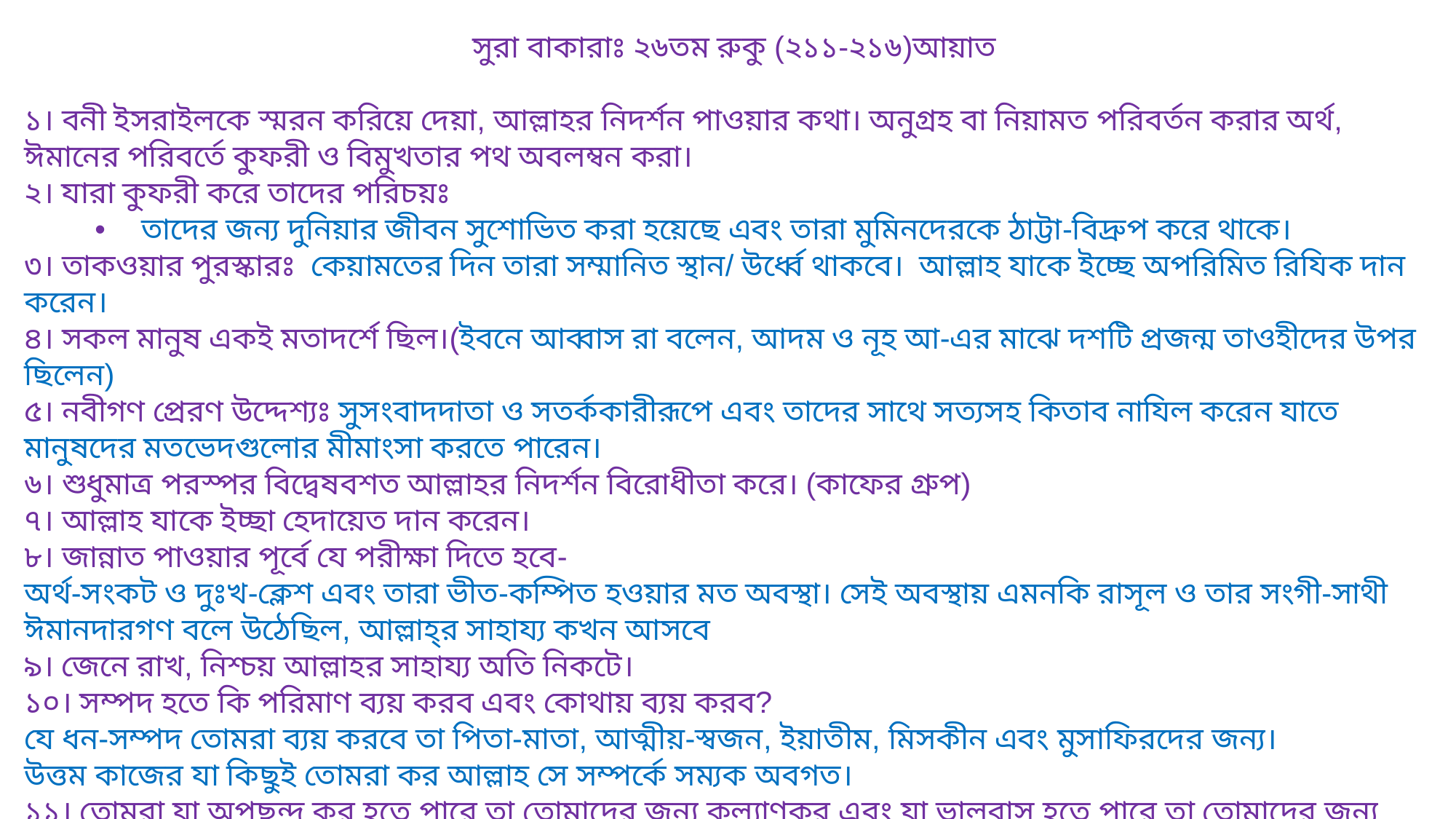

সুরা বাকারাঃ ২৬তম রুকু (২১১-২১৬)আয়াত

১। বনী ইসরাইলকে স্মরন করিয়ে দেয়া, আল্লাহর নিদর্শন পাওয়ার কথা। অনুগ্রহ বা নিয়ামত পরিবর্তন করার অর্থ, ঈমানের পরিবর্তে কুফরী ও বিমুখতার পথ অবলম্বন করা।
২। যারা কুফরী করে তাদের পরিচয়ঃ
         •	 তাদের জন্য দুনিয়ার জীবন সুশোভিত করা হয়েছে এবং তারা মুমিনদেরকে ঠাট্টা-বিদ্রুপ করে থাকে।
৩। তাকওয়ার পুরস্কারঃ  কেয়ামতের দিন তারা সম্মানিত স্থান/ উর্ধ্বে থাকবে।  আল্লাহ যাকে ইচ্ছে অপরিমিত রিযিক দান করেন।
৪। সকল মানুষ একই মতাদর্শে ছিল।(ইবনে আব্বাস রা বলেন, আদম ও নূহ আ-এর মাঝে দশটি প্রজন্ম তাওহীদের উপর ছিলেন)
৫। নবীগণ প্রেরণ উদ্দেশ্যঃ সুসংবাদদাতা ও সতর্ককারীরূপে এবং তাদের সাথে সত্যসহ কিতাব নাযিল করেন যাতে মানুষদের মতভেদগুলোর মীমাংসা করতে পারেন।
৬। শুধুমাত্র পরস্পর বিদ্বেষবশত আল্লাহর নিদর্শন বিরোধীতা করে। (কাফের গ্রুপ)
৭। আল্লাহ যাকে ইচ্ছা হেদায়েত দান করেন।
৮। জান্নাত পাওয়ার পূর্বে যে পরীক্ষা দিতে হবে-
অর্থ-সংকট ও দুঃখ-ক্লেশ এবং তারা ভীত-কম্পিত হওয়ার মত অবস্থা। সেই অবস্থায় এমনকি রাসূল ও তার সংগী-সাথী ঈমানদারগণ বলে উঠেছিল, আল্লাহ্‌র সাহায্য কখন আসবে
৯। জেনে রাখ, নিশ্চয় আল্লাহর সাহায্য অতি নিকটে।
১০। সম্পদ হতে কি পরিমাণ ব্যয় করব এবং কোথায় ব্যয় করব?
যে ধন-সম্পদ তোমরা ব্যয় করবে তা পিতা-মাতা, আত্মীয়-স্বজন, ইয়াতীম, মিসকীন এবং মুসাফিরদের জন্য।
উত্তম কাজের যা কিছুই তোমরা কর আল্লাহ সে সম্পর্কে সম্যক অবগত।
১১। তোমরা যা অপছন্দ কর হতে পারে তা তোমাদের জন্য কল্যাণকর এবং যা ভালবাস হতে পারে তা তোমাদের জন্য অকল্যাণকর। আর আল্লাহ্‌ জানেন তোমরা জান না। জিহাদের নির্দেশ আসার পর জানান হয়েছে।